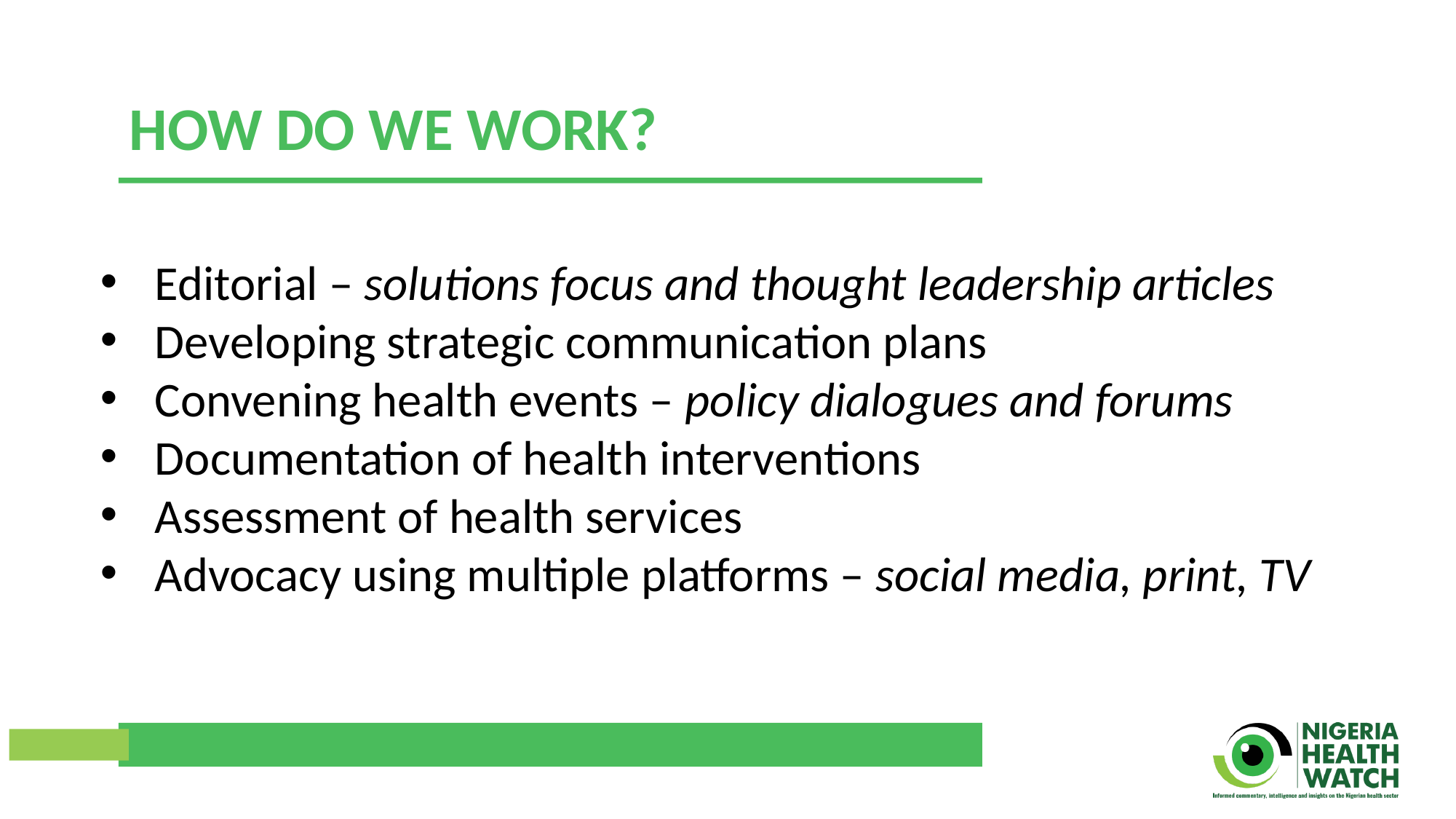

HOW DO WE WORK?

Editorial – solutions focus and thought leadership articles
Developing strategic communication plans
Convening health events – policy dialogues and forums
Documentation of health interventions
Assessment of health services
Advocacy using multiple platforms – social media, print, TV